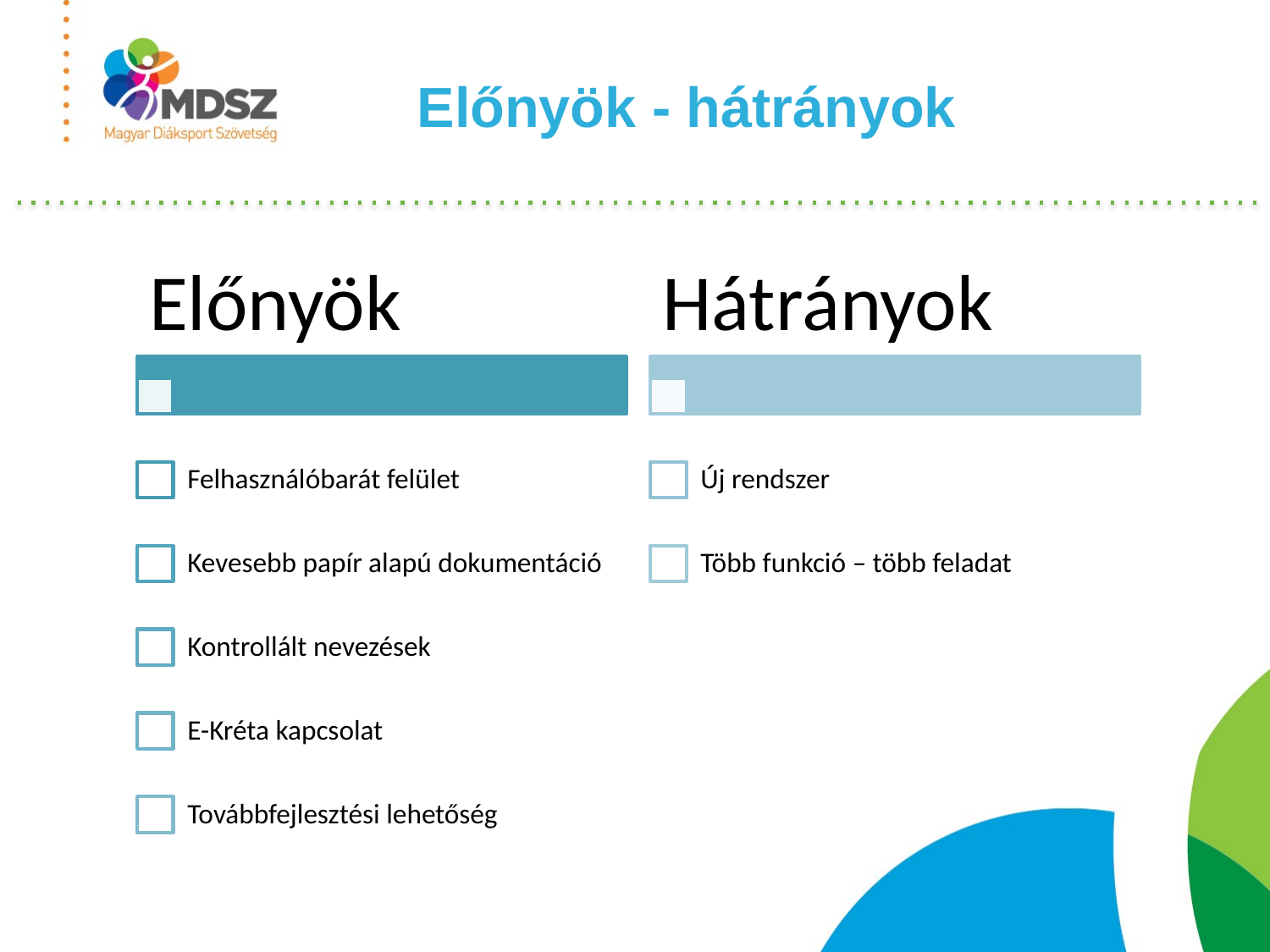

Előnyök - hátrányok
Előnyök
Felhasználóbarát felület
Kevesebb papír alapú dokumentáció
Kontrollált nevezések
E-Kréta kapcsolat
Továbbfejlesztési lehetőség
Hátrányok
Új rendszer
Több funkció – több feladat